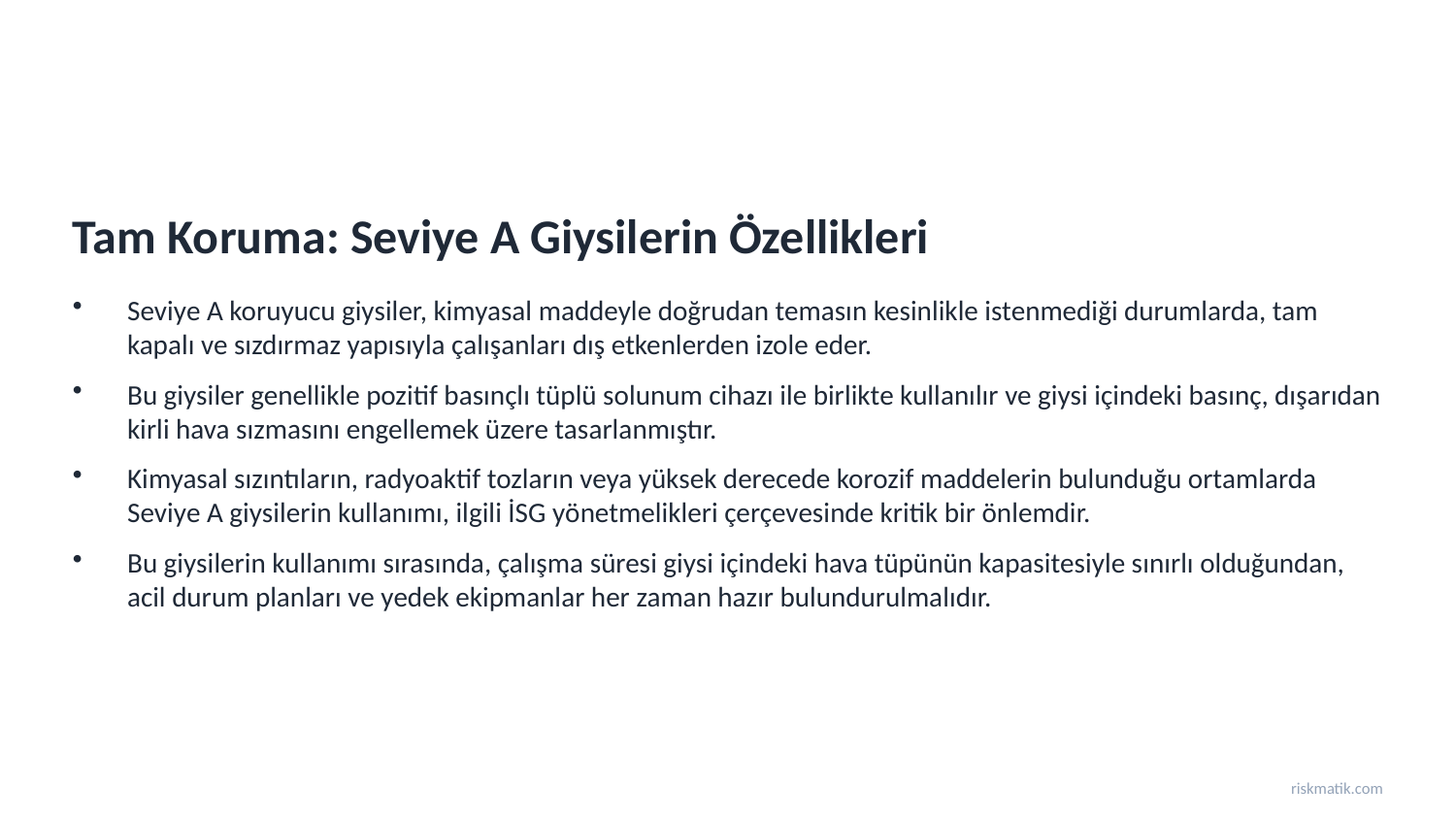

Tam Koruma: Seviye A Giysilerin Özellikleri
Seviye A koruyucu giysiler, kimyasal maddeyle doğrudan temasın kesinlikle istenmediği durumlarda, tam kapalı ve sızdırmaz yapısıyla çalışanları dış etkenlerden izole eder.
Bu giysiler genellikle pozitif basınçlı tüplü solunum cihazı ile birlikte kullanılır ve giysi içindeki basınç, dışarıdan kirli hava sızmasını engellemek üzere tasarlanmıştır.
Kimyasal sızıntıların, radyoaktif tozların veya yüksek derecede korozif maddelerin bulunduğu ortamlarda Seviye A giysilerin kullanımı, ilgili İSG yönetmelikleri çerçevesinde kritik bir önlemdir.
Bu giysilerin kullanımı sırasında, çalışma süresi giysi içindeki hava tüpünün kapasitesiyle sınırlı olduğundan, acil durum planları ve yedek ekipmanlar her zaman hazır bulundurulmalıdır.
riskmatik.com